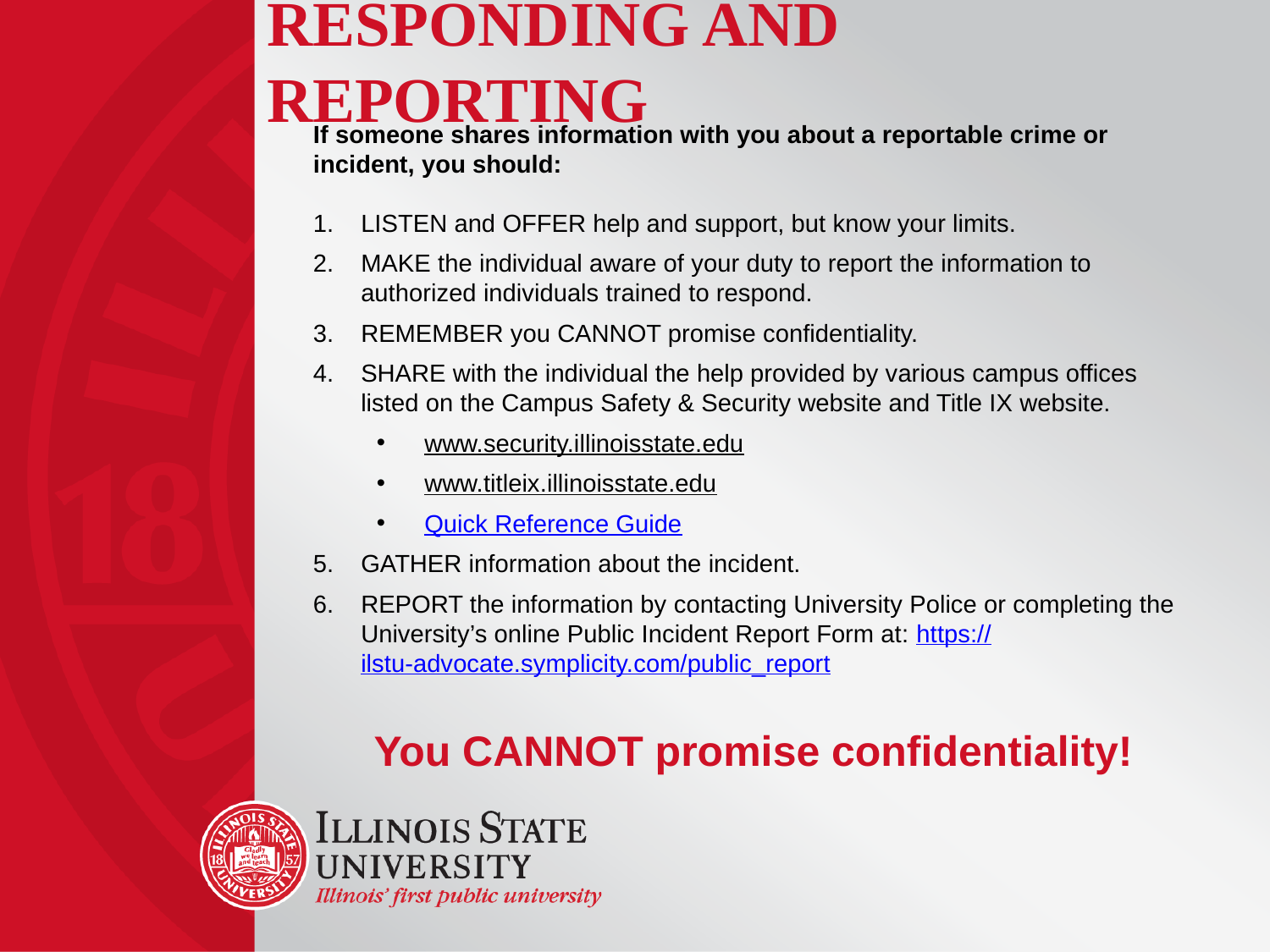

# Responding and Reporting
If someone shares information with you about a reportable crime or incident, you should:

LISTEN and OFFER help and support, but know your limits.
MAKE the individual aware of your duty to report the information to authorized individuals trained to respond.
REMEMBER you CANNOT promise confidentiality.
SHARE with the individual the help provided by various campus offices listed on the Campus Safety & Security website and Title IX website.
www.security.illinoisstate.edu
www.titleix.illinoisstate.edu
Quick Reference Guide
GATHER information about the incident.
REPORT the information by contacting University Police or completing the University’s online Public Incident Report Form at: https://ilstu-advocate.symplicity.com/public_report

You CANNOT promise confidentiality!